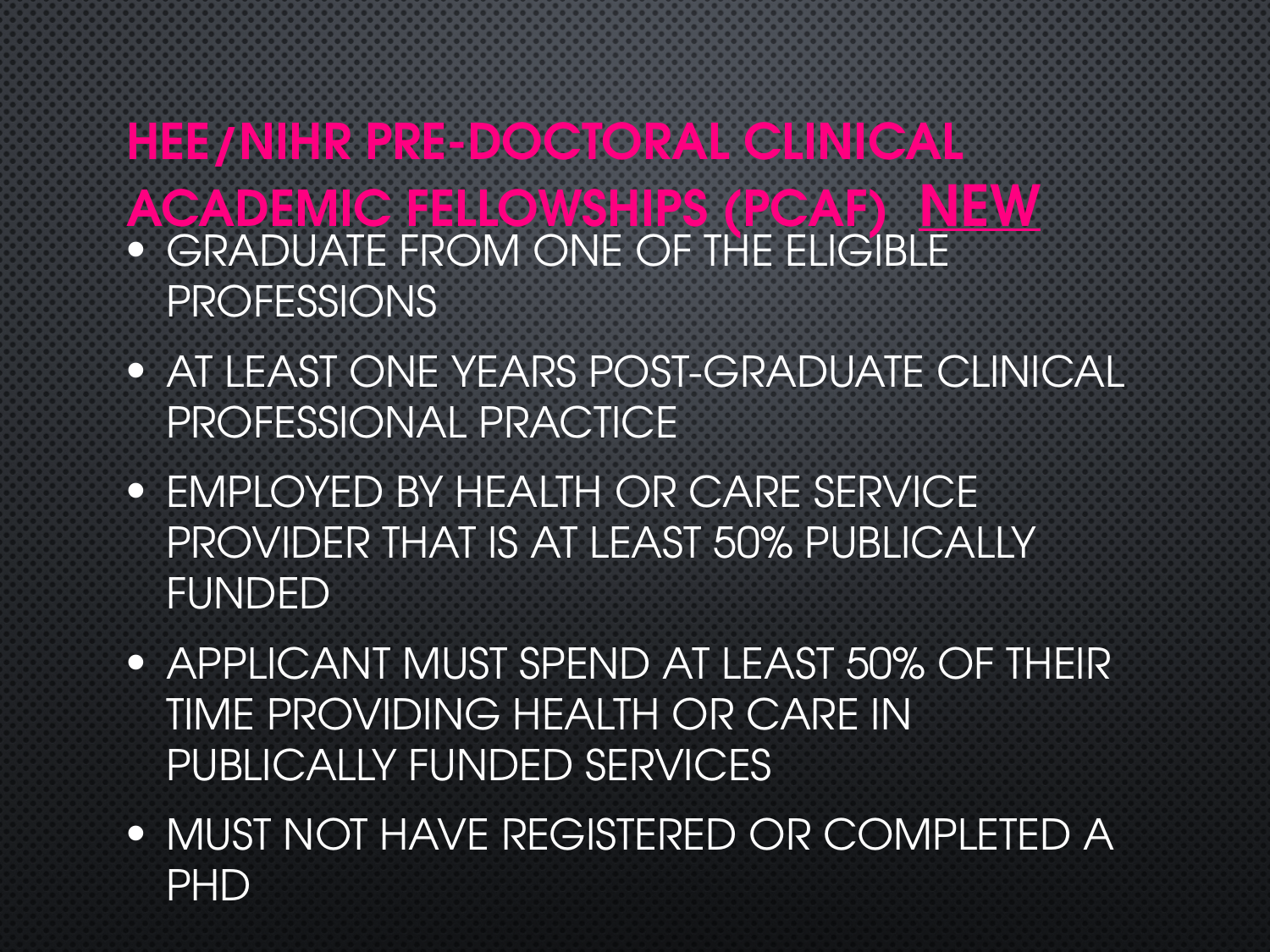

# HEE/NIHR Pre-doctoral Clinical Academic Fellowships (PCAF)  new
Graduate from one of the eligible professions
AT least one years post-graduate clinical professional practice
Employed by health or care service provider that is at least 50% publically funded
Applicant must spend at least 50% of their time providing health or care in publically funded services
MUST NOT have registered or completed a PHD